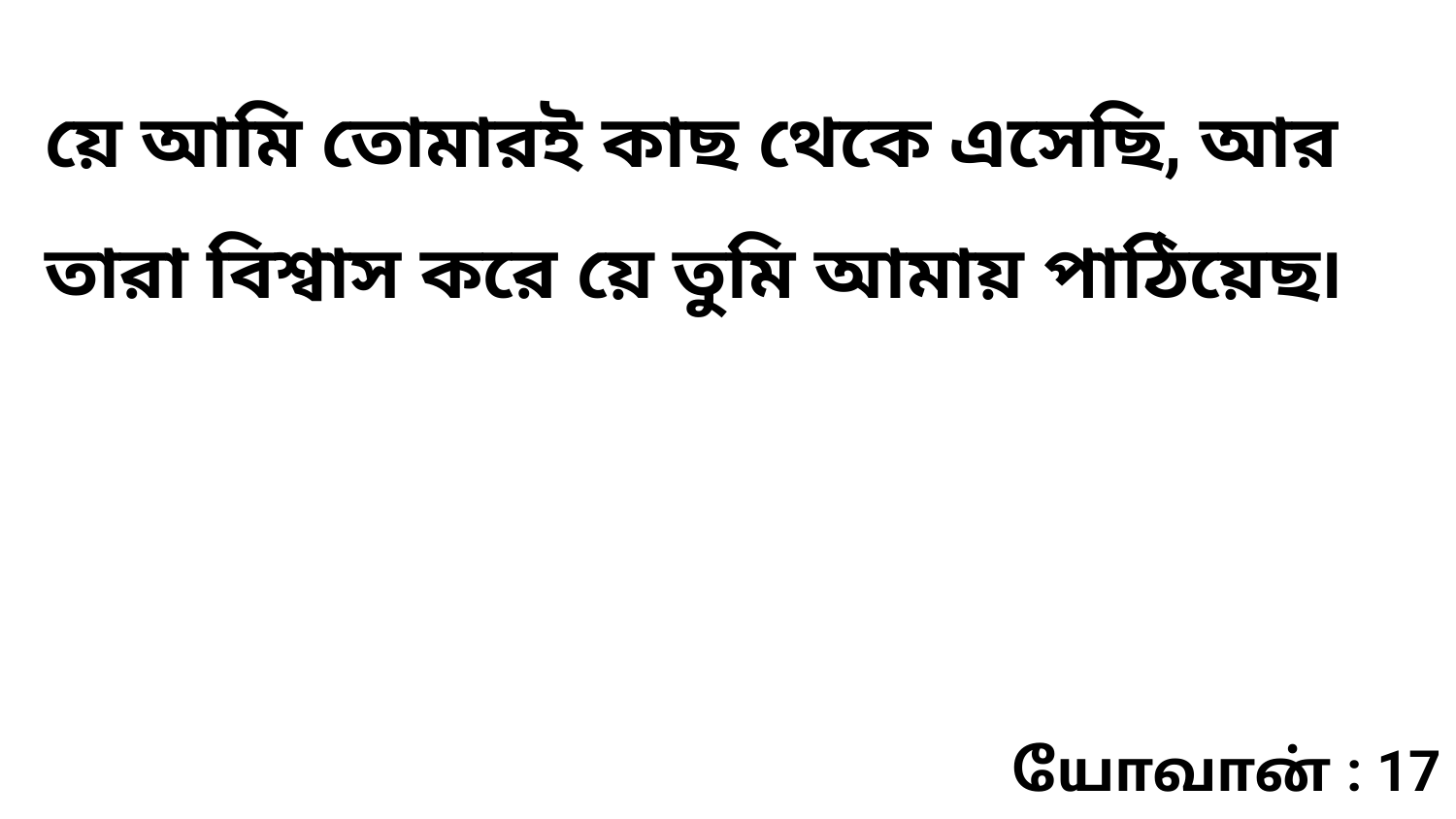

য়ে আমি তোমারই কাছ থেকে এসেছি, আর তারা বিশ্বাস করে য়ে তুমি আমায় পাঠিয়েছ৷
யோவான் : 17